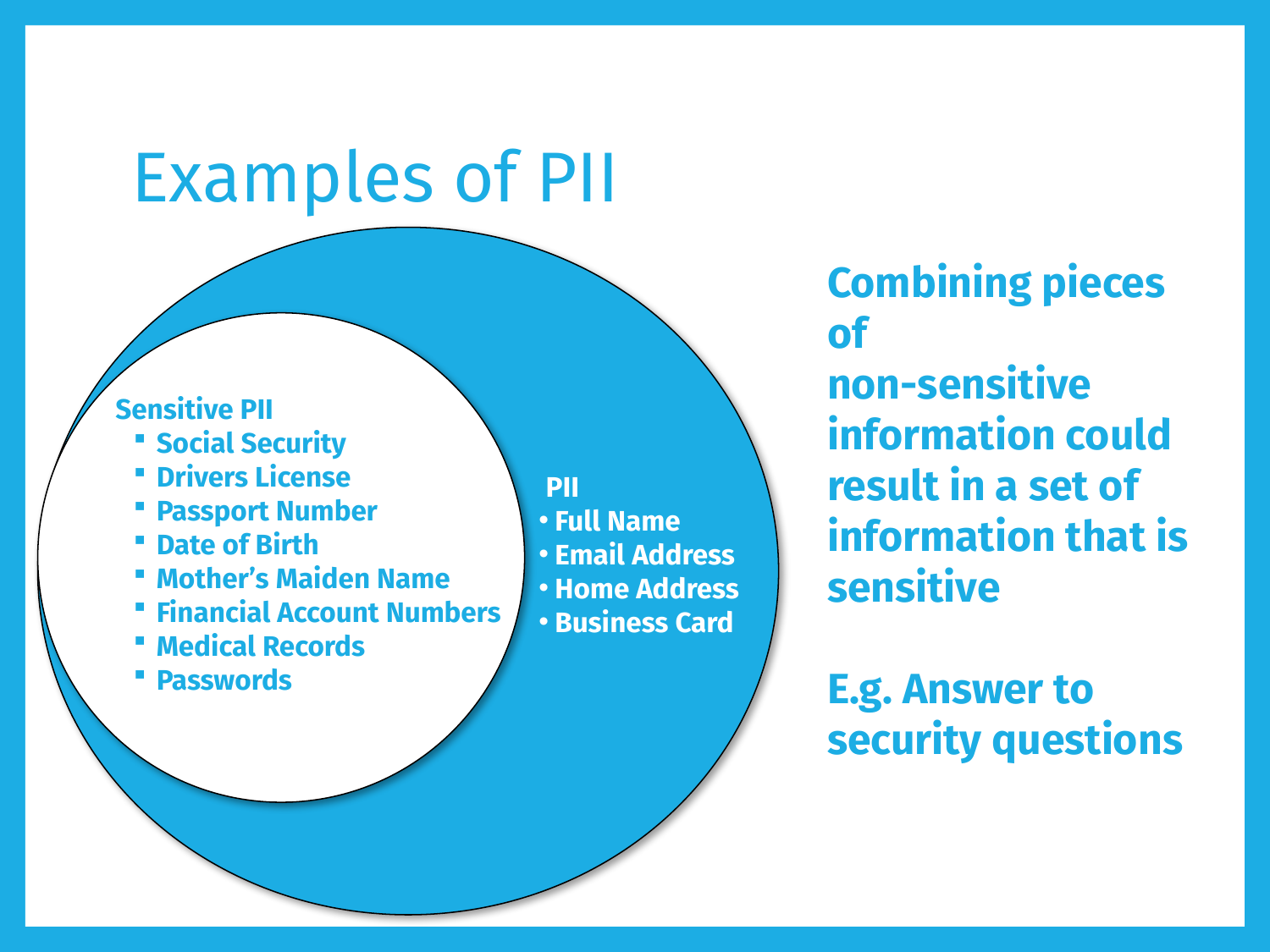

# Examples of PII

Combining pieces of
non-sensitive information could result in a set of information that is sensitive

E.g. Answer to security questions

 Sensitive PII
Social Security
Drivers License
Passport Number
Date of Birth
Mother’s Maiden Name
Financial Account Numbers
Medical Records
Passwords
 PII
Full Name
Email Address
Home Address
Business Card